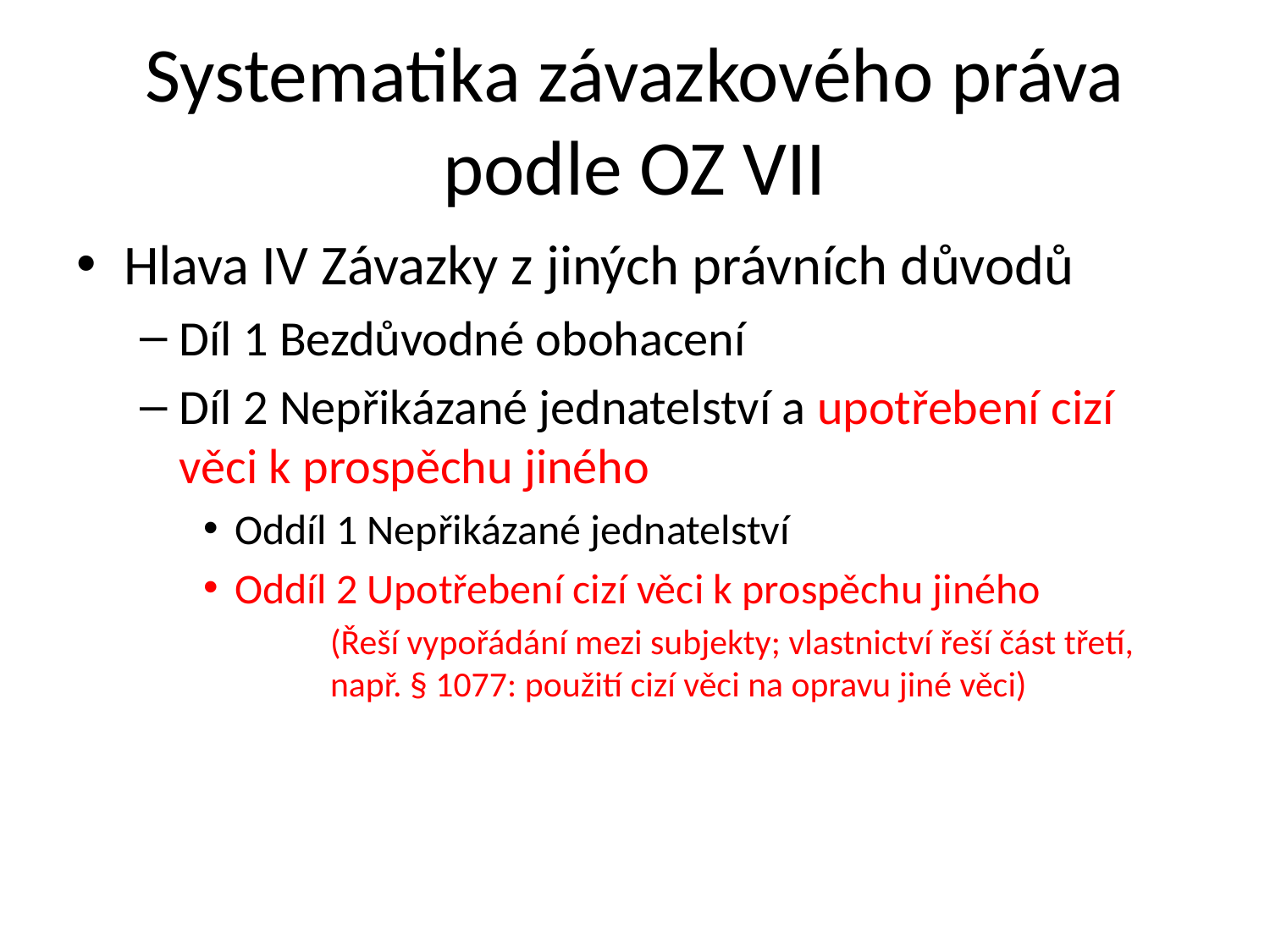

# Systematika závazkového práva podle OZ VII
Hlava IV Závazky z jiných právních důvodů
Díl 1 Bezdůvodné obohacení
Díl 2 Nepřikázané jednatelství a upotřebení cizí věci k prospěchu jiného
Oddíl 1 Nepřikázané jednatelství
Oddíl 2 Upotřebení cizí věci k prospěchu jiného
(Řeší vypořádání mezi subjekty; vlastnictví řeší část třetí, např. § 1077: použití cizí věci na opravu jiné věci)